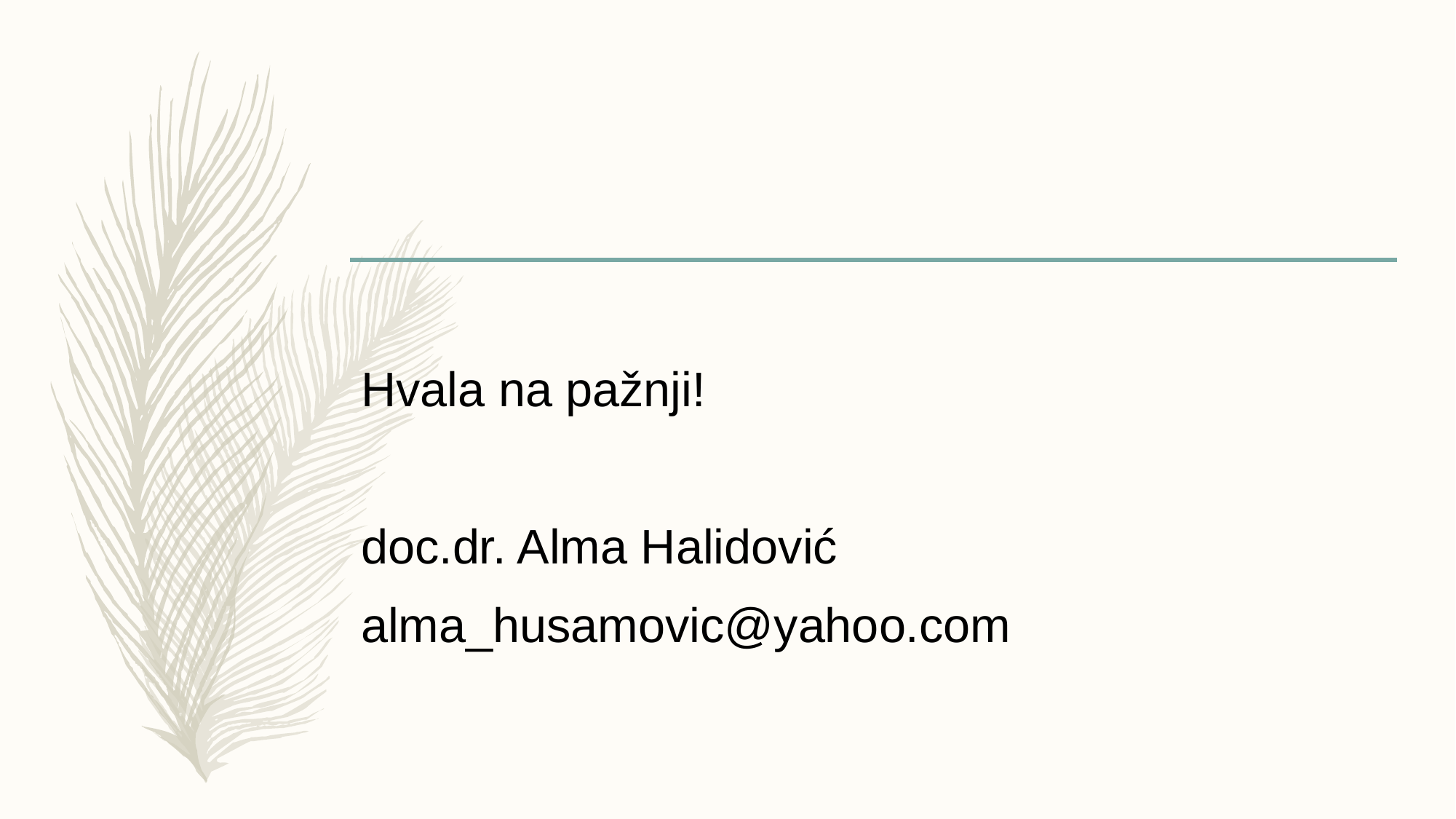

#

Hvala na pažnji!

doc.dr. Alma Halidović
alma_husamovic@yahoo.com